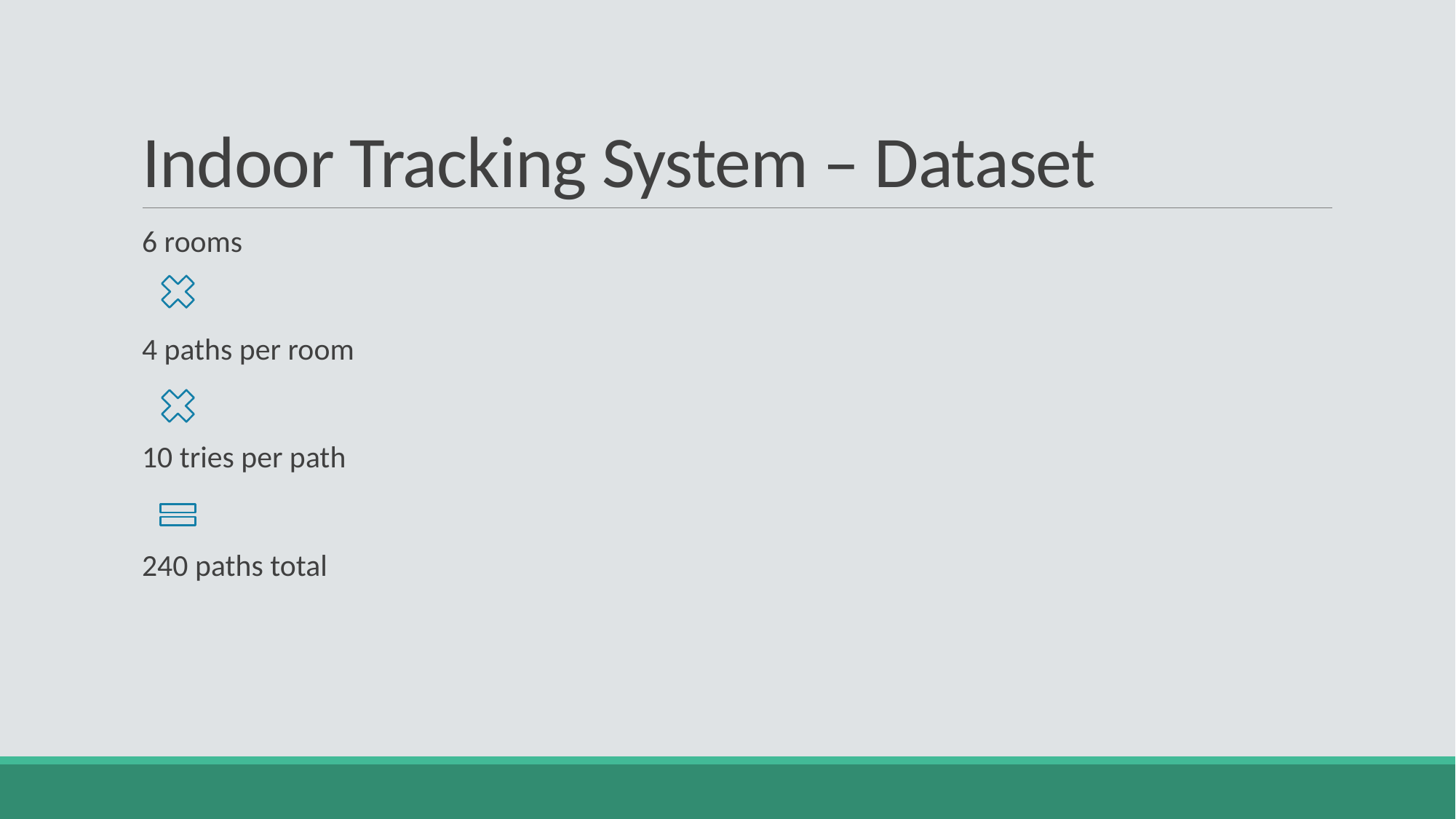

# Indoor Tracking System – Dataset
6 rooms

4 paths per room

10 tries per path

240 paths total